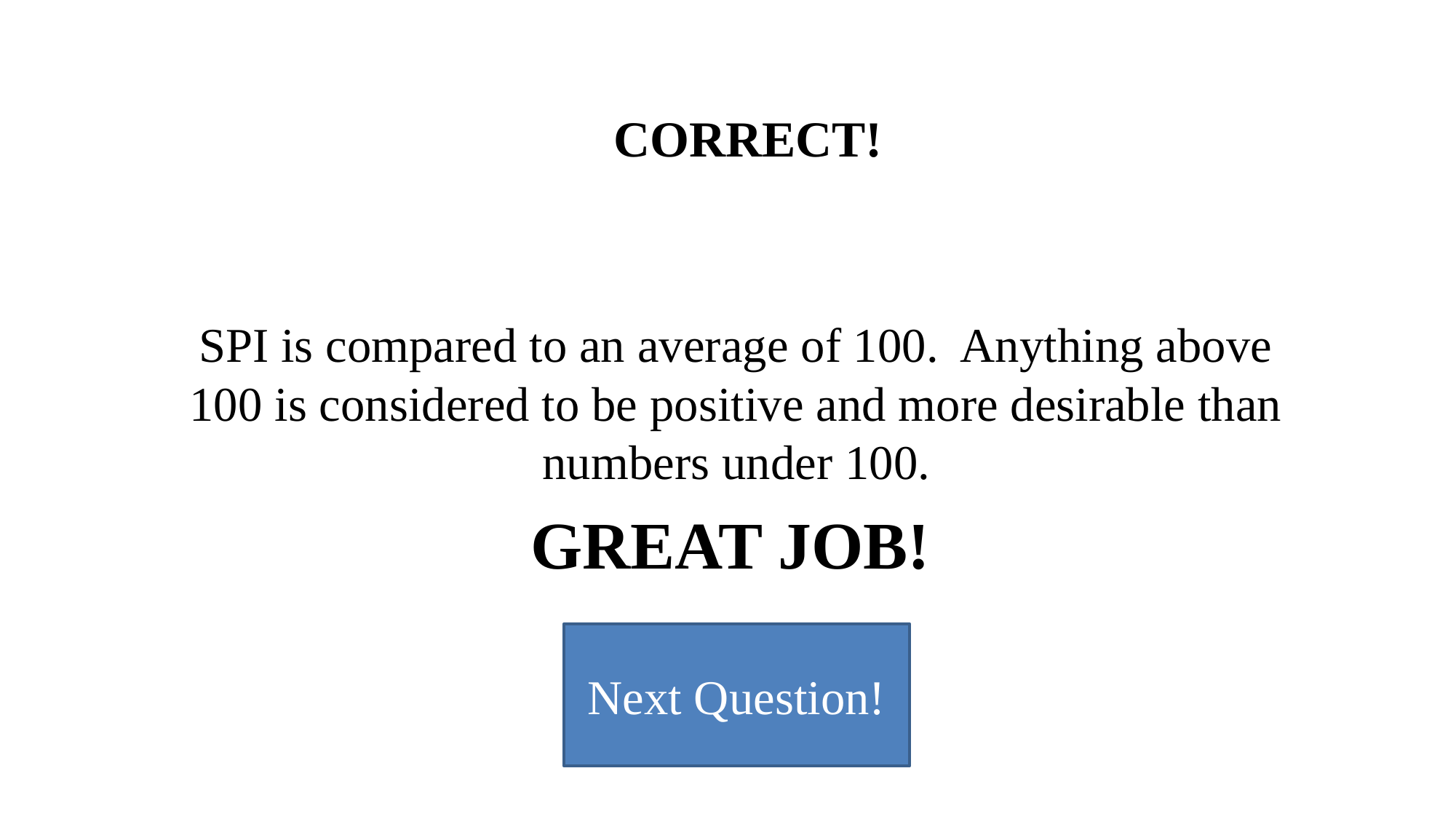

# CORRECT!
SPI is compared to an average of 100.  Anything above 100 is considered to be positive and more desirable than numbers under 100.
GREAT JOB!
Next Question!